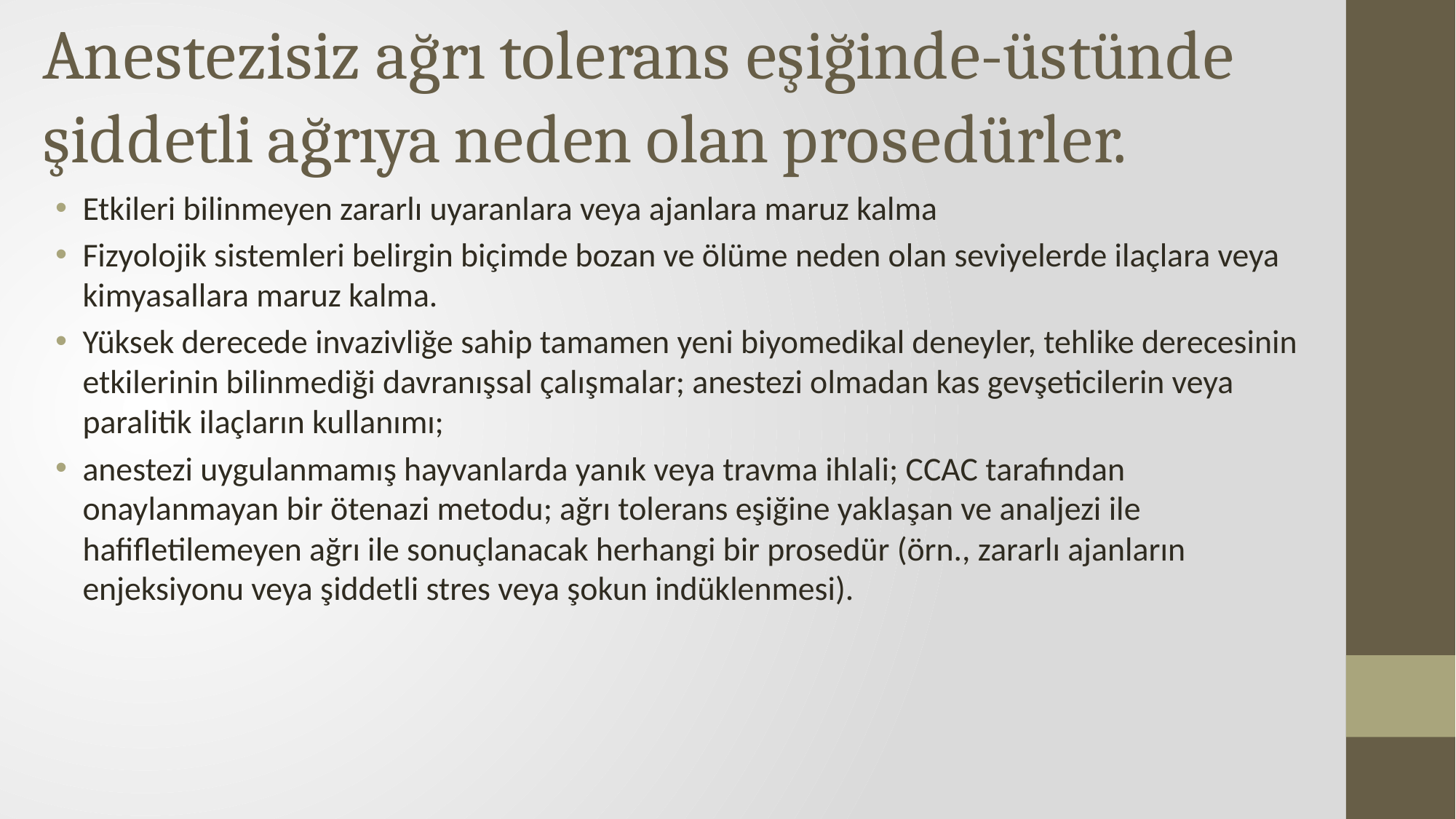

# Anestezisiz ağrı tolerans eşiğinde-üstünde şiddetli ağrıya neden olan prosedürler.
Etkileri bilinmeyen zararlı uyaranlara veya ajanlara maruz kalma
Fizyolojik sistemleri belirgin biçimde bozan ve ölüme neden olan seviyelerde ilaçlara veya kimyasallara maruz kalma.
Yüksek derecede invazivliğe sahip tamamen yeni biyomedikal deneyler, tehlike derecesinin etkilerinin bilinmediği davranışsal çalışmalar; anestezi olmadan kas gevşeticilerin veya paralitik ilaçların kullanımı;
anestezi uygulanmamış hayvanlarda yanık veya travma ihlali; CCAC tarafından onaylanmayan bir ötenazi metodu; ağrı tolerans eşiğine yaklaşan ve analjezi ile hafifletilemeyen ağrı ile sonuçlanacak herhangi bir prosedür (örn., zararlı ajanların enjeksiyonu veya şiddetli stres veya şokun indüklenmesi).